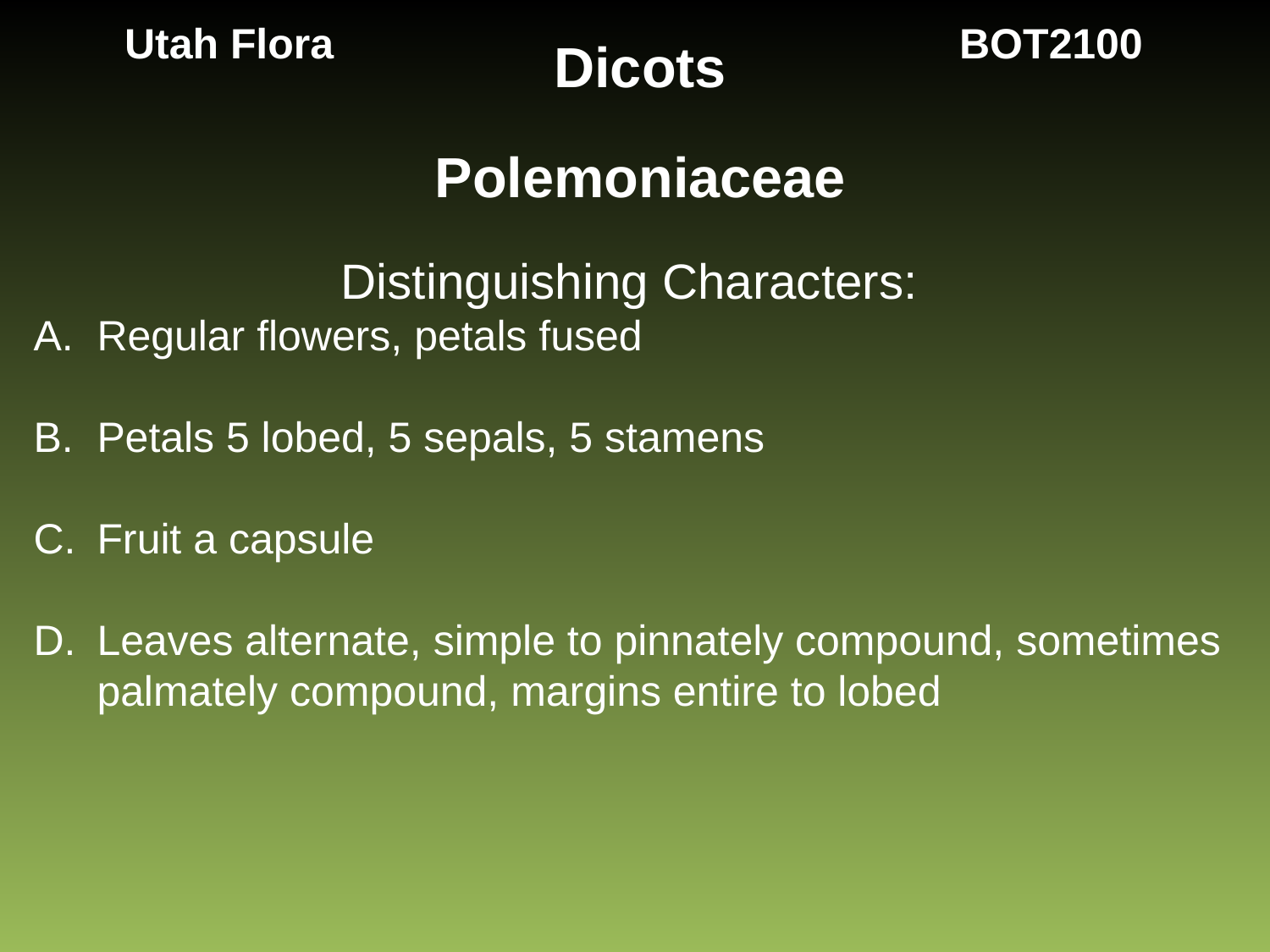

Utah Flora                                                     BOT2100
Dicots

Polemoniaceae
Distinguishing Characters:
Regular flowers, petals fused

Petals 5 lobed, 5 sepals, 5 stamens

Fruit a capsule

Leaves alternate, simple to pinnately compound, sometimes palmately compound, margins entire to lobed